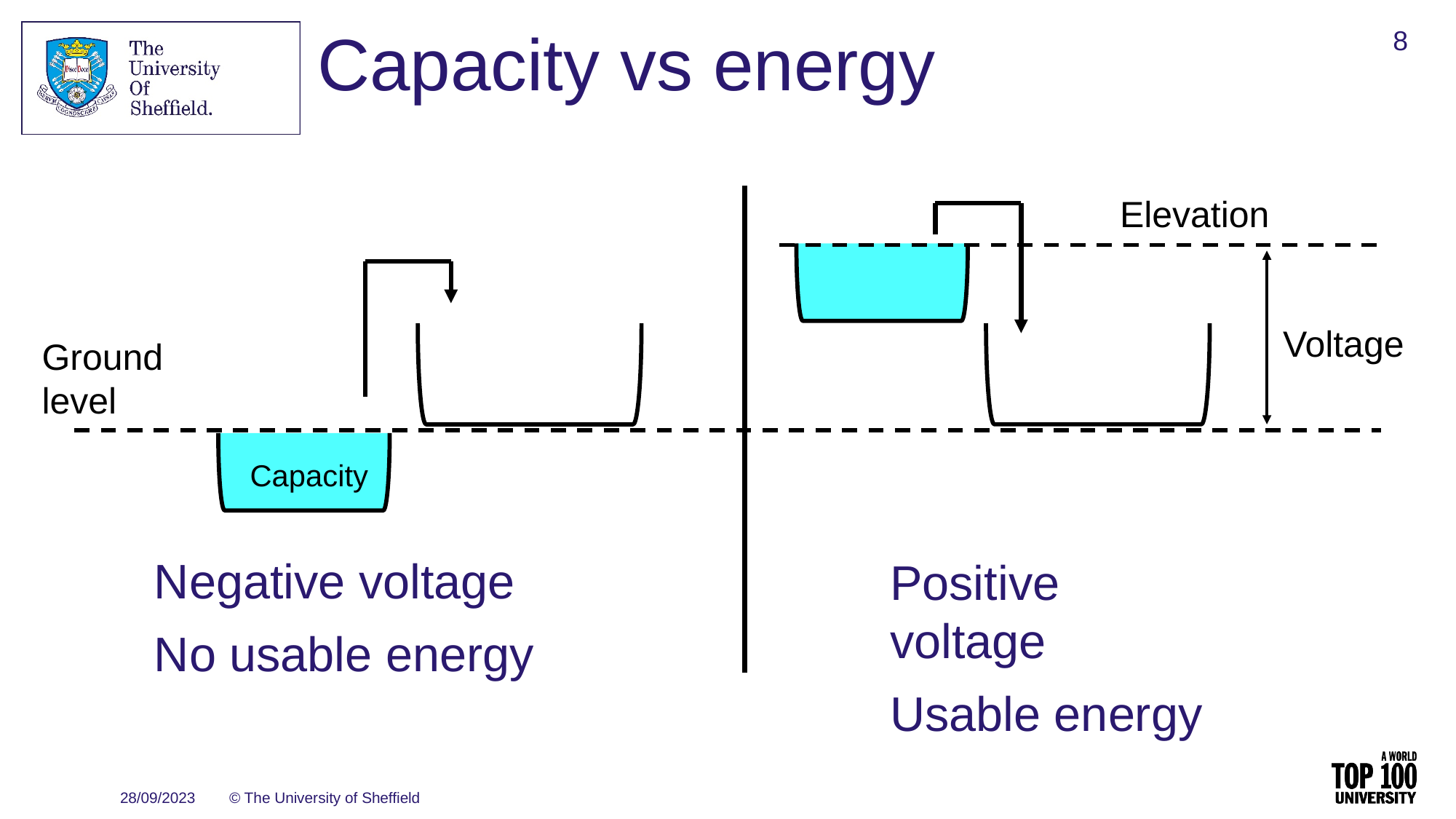

8
# Capacity vs energy
Elevation

Voltage
Ground level

Capacity
Negative voltage
No usable energy
Positive voltage
Usable energy
28/09/2023
© The University of Sheffield